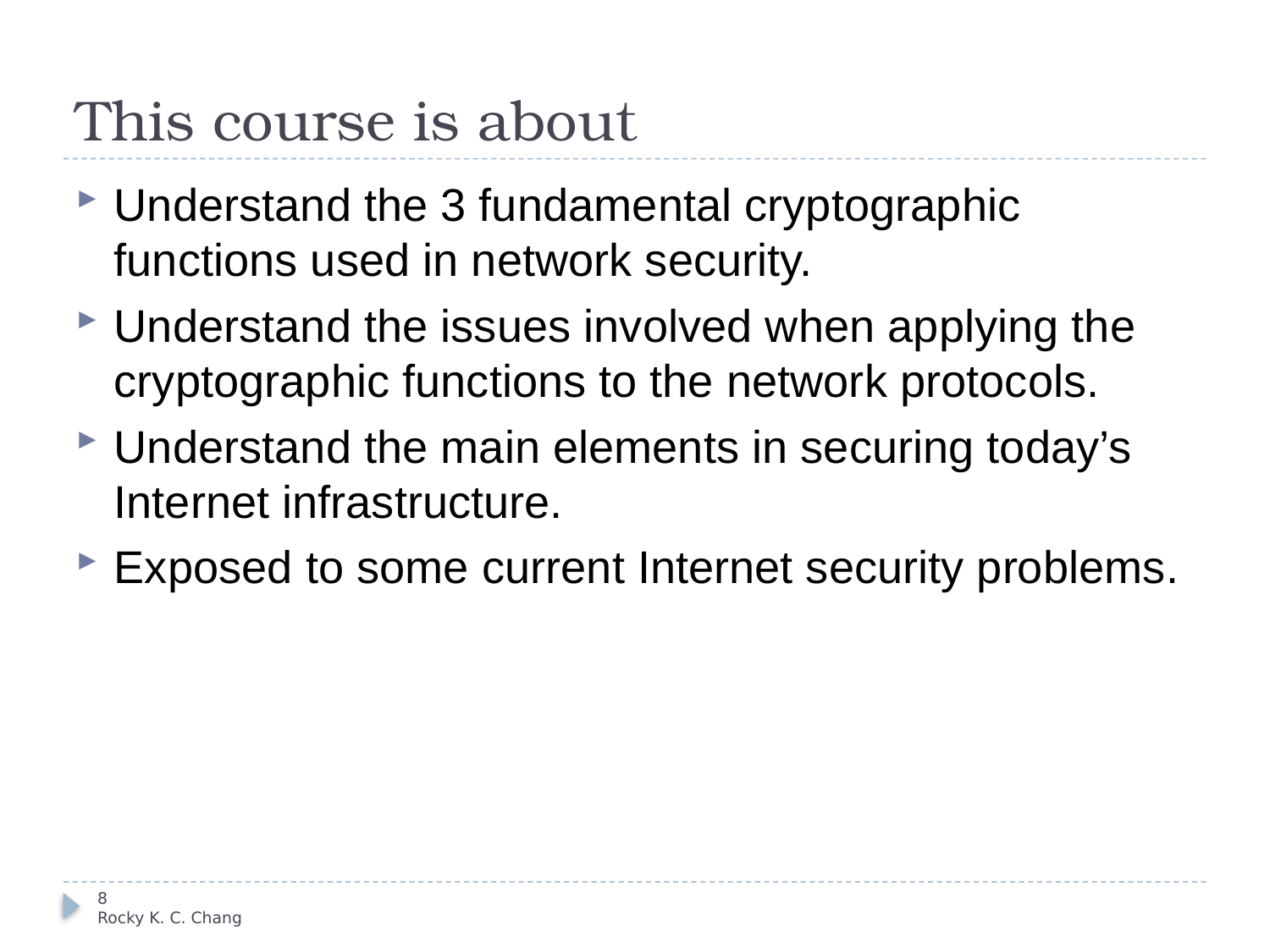

# This course is about
Understand the 3 fundamental cryptographic functions used in network security.
Understand the issues involved when applying the cryptographic functions to the network protocols.
Understand the main elements in securing today’s Internet infrastructure.
Exposed to some current Internet security problems.
8
Rocky K. C. Chang